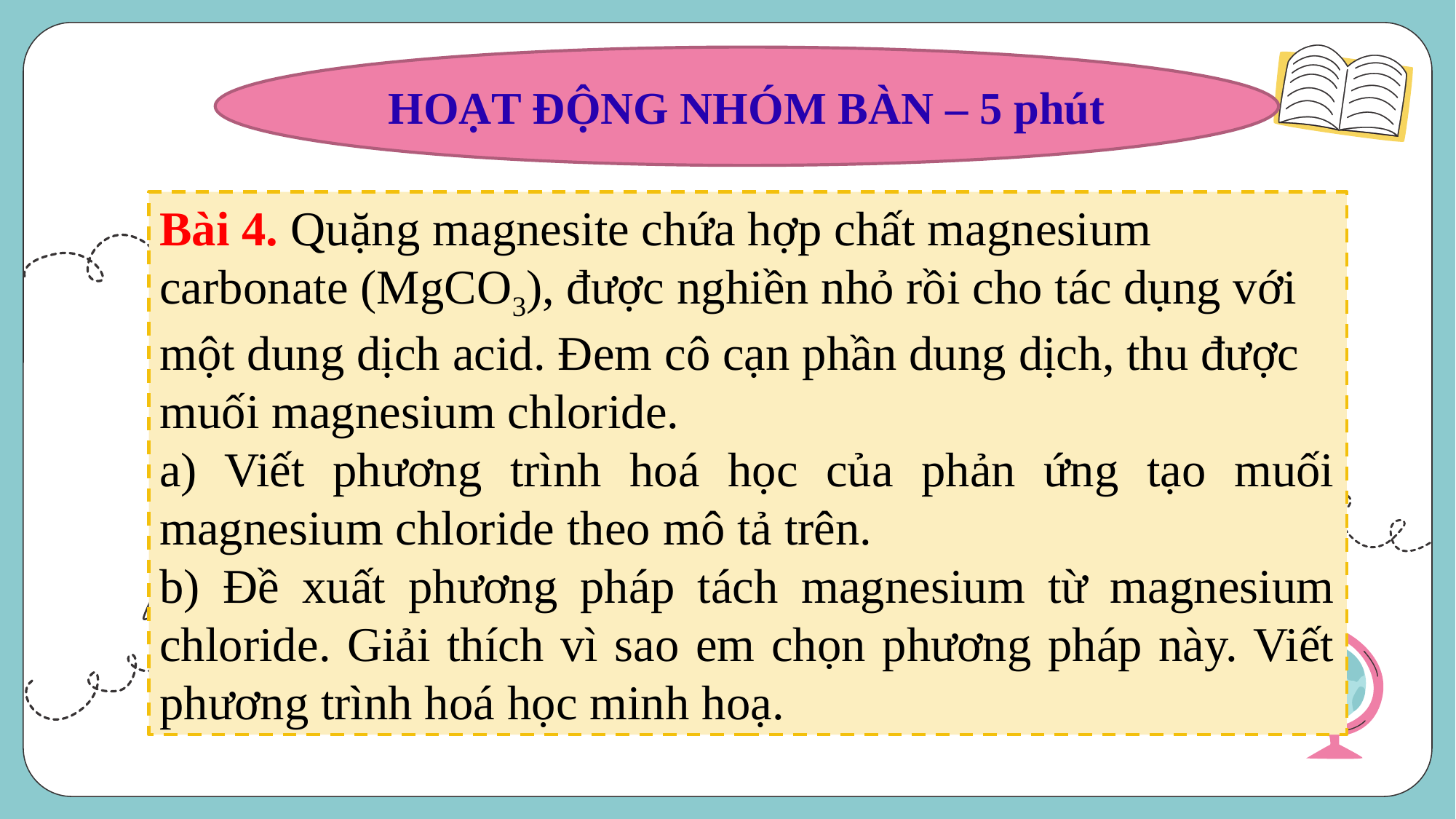

HOẠT ĐỘNG NHÓM BÀN – 5 phút
Bài 4. Quặng magnesite chứa hợp chất magnesium carbonate (MgCO3), được nghiền nhỏ rồi cho tác dụng với một dung dịch acid. Đem cô cạn phần dung dịch, thu được muối magnesium chloride.
a) Viết phương trình hoá học của phản ứng tạo muối magnesium chloride theo mô tả trên.
b) Đề xuất phương pháp tách magnesium từ magnesium chloride. Giải thích vì sao em chọn phương pháp này. Viết phương trình hoá học minh hoạ.